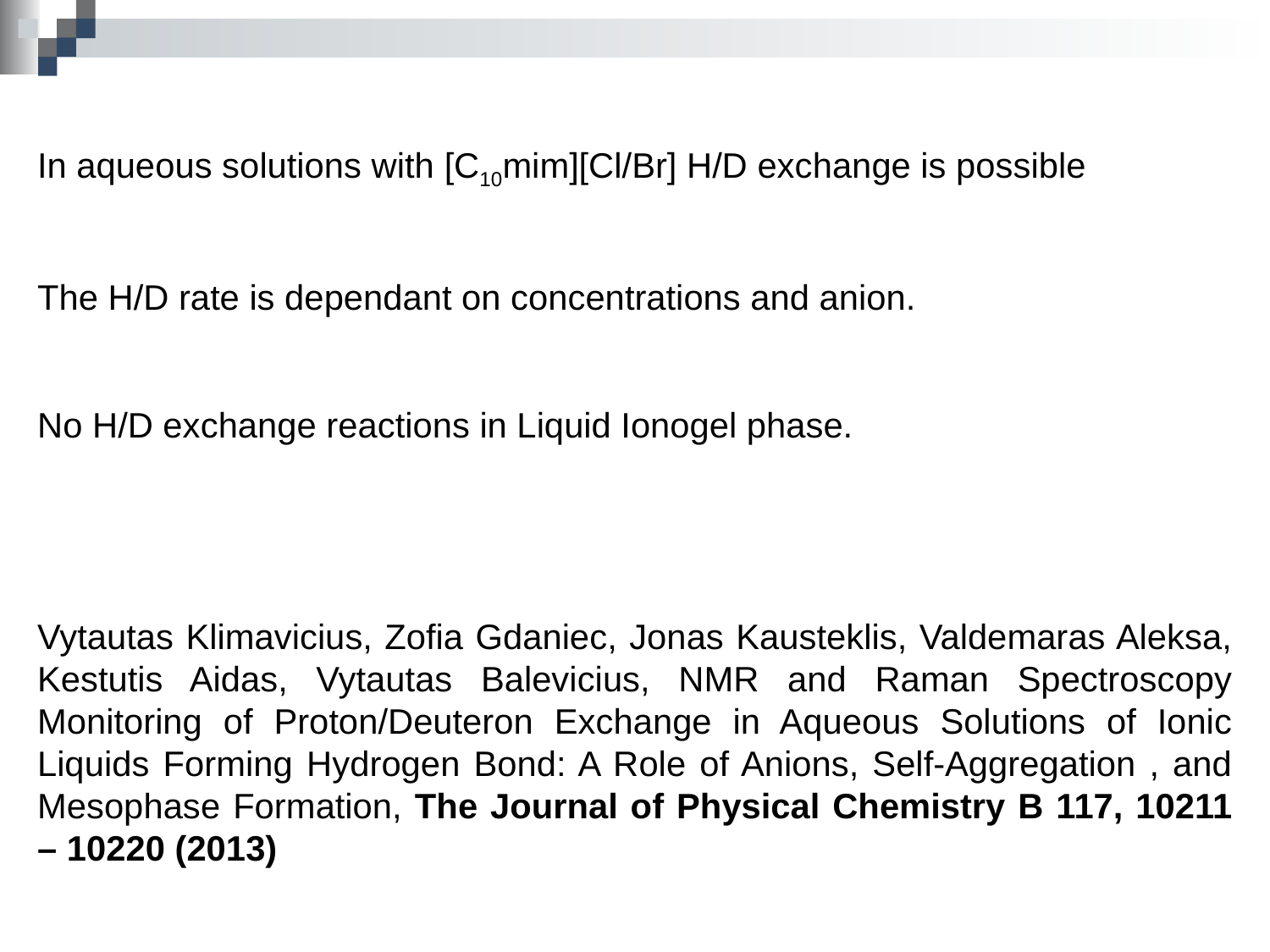

In aqueous solutions with [C10mim][Cl/Br] H/D exchange is possible

The H/D rate is dependant on concentrations and anion.

No H/D exchange reactions in Liquid Ionogel phase.

Vytautas Klimavicius, Zofia Gdaniec, Jonas Kausteklis, Valdemaras Aleksa, Kestutis Aidas, Vytautas Balevicius, NMR and Raman Spectroscopy Monitoring of Proton/Deuteron Exchange in Aqueous Solutions of Ionic Liquids Forming Hydrogen Bond: A Role of Anions, Self-Aggregation , and Mesophase Formation, The Journal of Physical Chemistry B 117, 10211 – 10220 (2013)